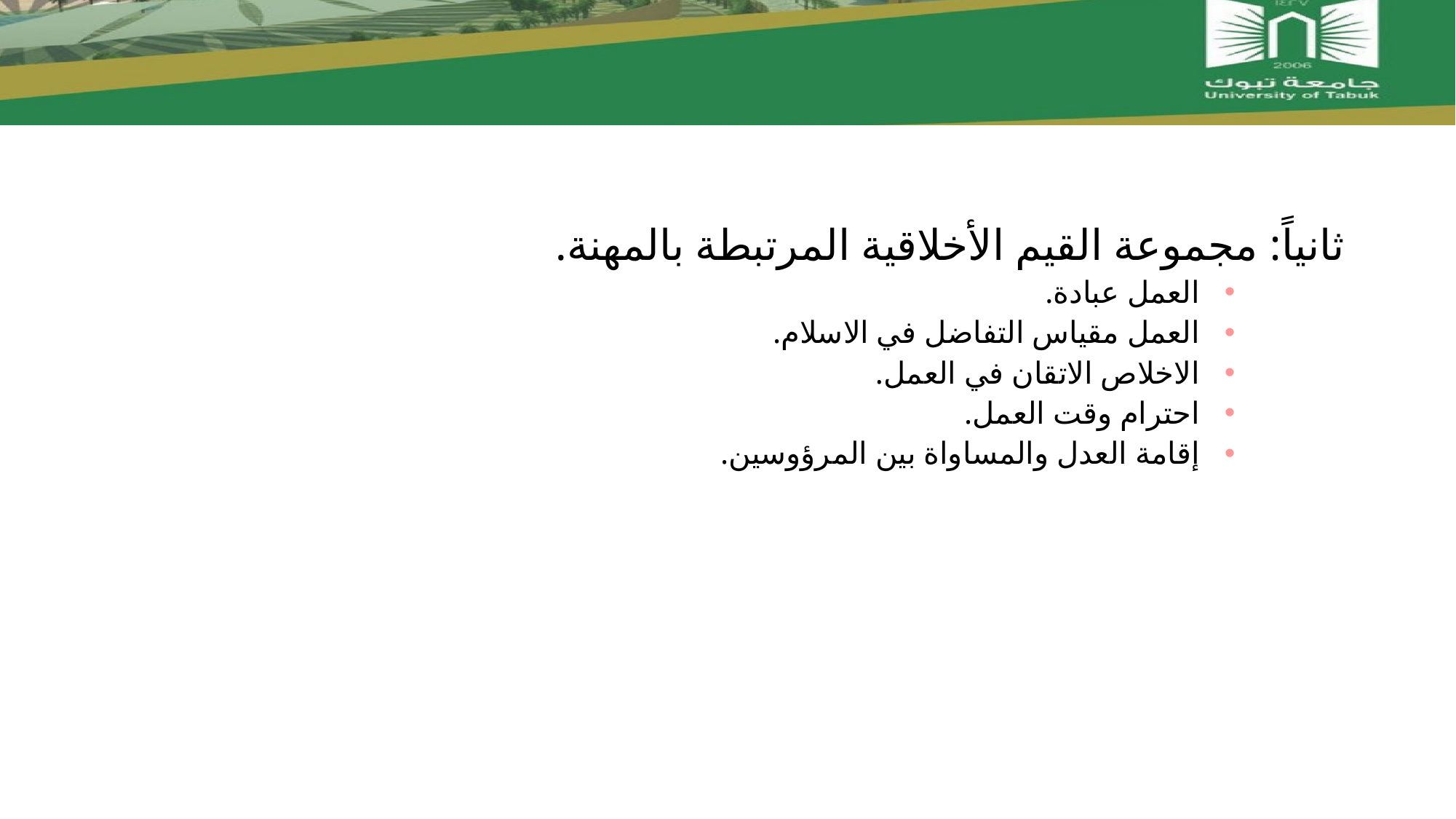

#
ثانياً: مجموعة القيم الأخلاقية المرتبطة بالمهنة.
 العمل عبادة.
 العمل مقياس التفاضل في الاسلام.
 الاخلاص الاتقان في العمل.
 احترام وقت العمل.
 إقامة العدل والمساواة بين المرؤوسين.